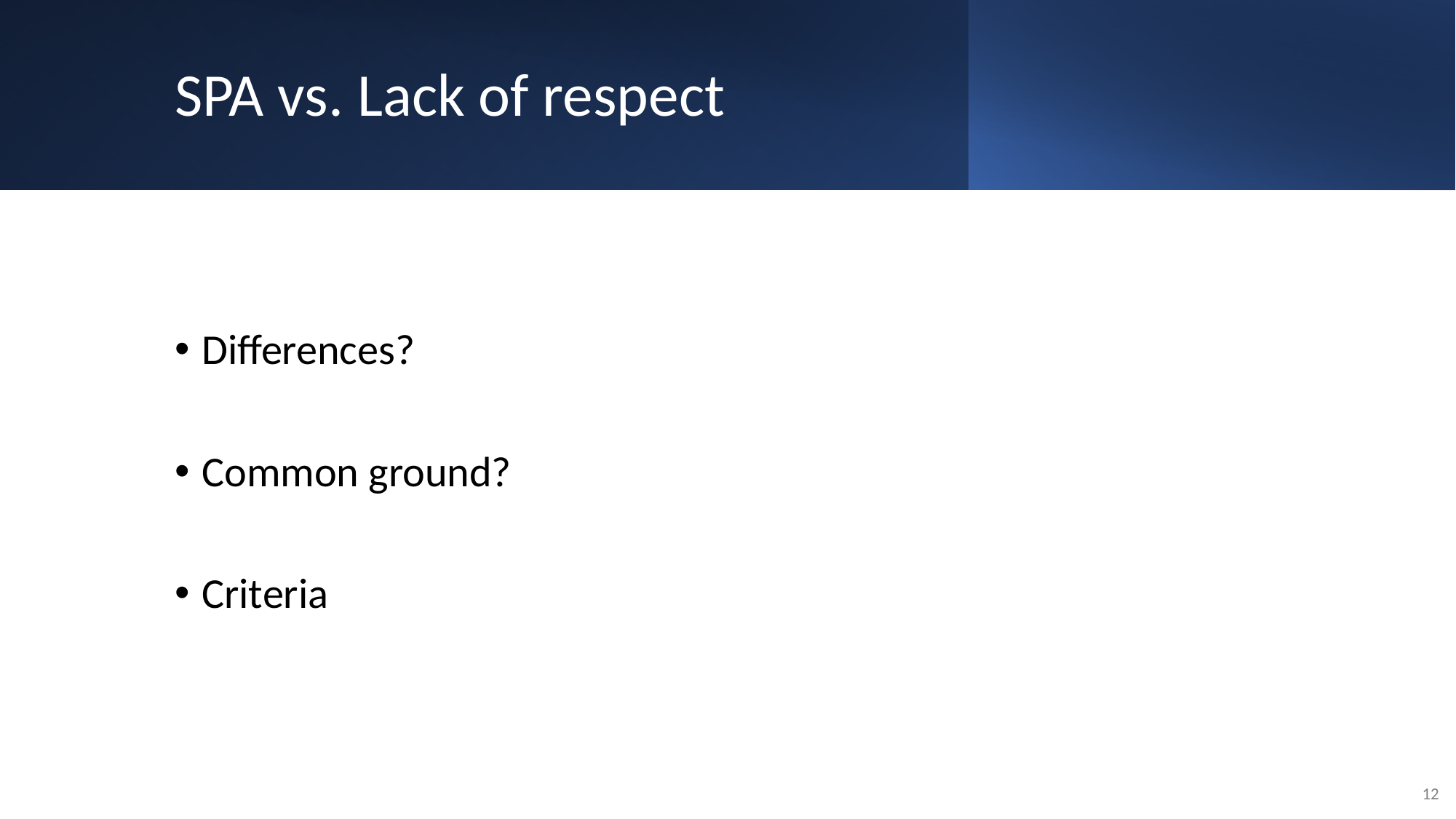

# SPA vs. Lack of respect
Differences?

Common ground?

Criteria

12